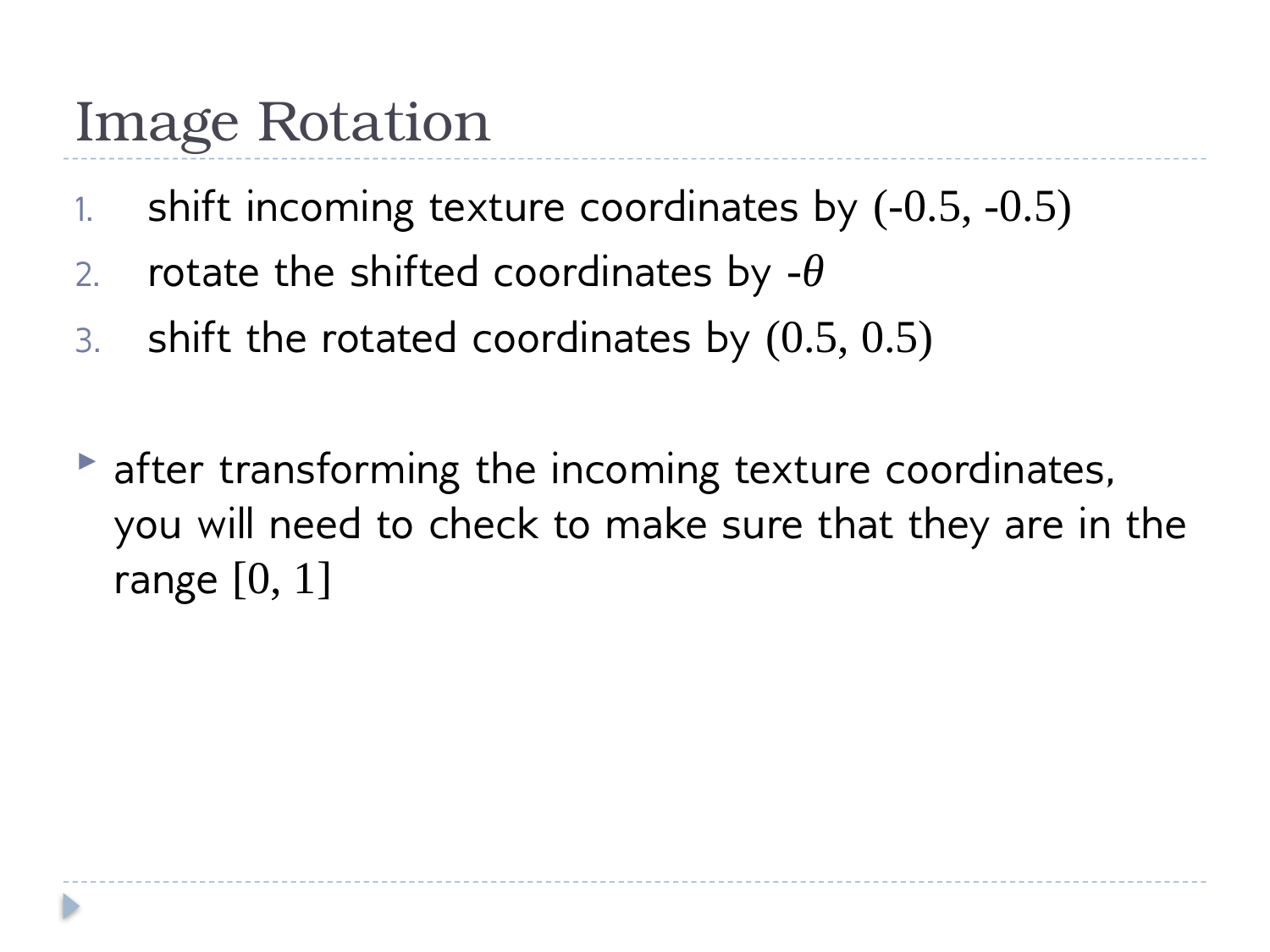

# Image Rotation
shift incoming texture coordinates by (-0.5, -0.5)
rotate the shifted coordinates by -θ
shift the rotated coordinates by (0.5, 0.5)

after transforming the incoming texture coordinates, you will need to check to make sure that they are in the range [0, 1]